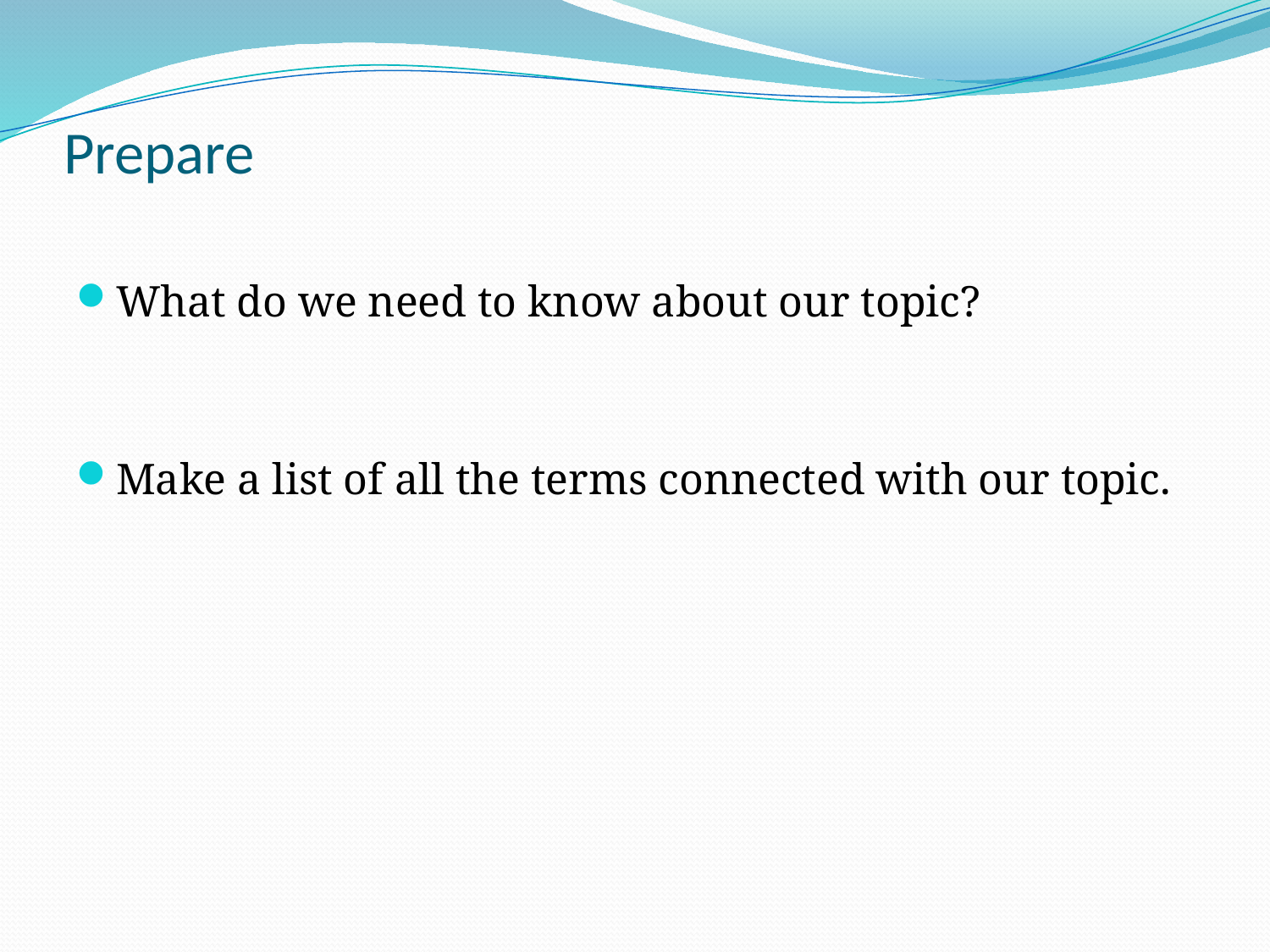

# Prepare
What do we need to know about our topic?

Make a list of all the terms connected with our topic.